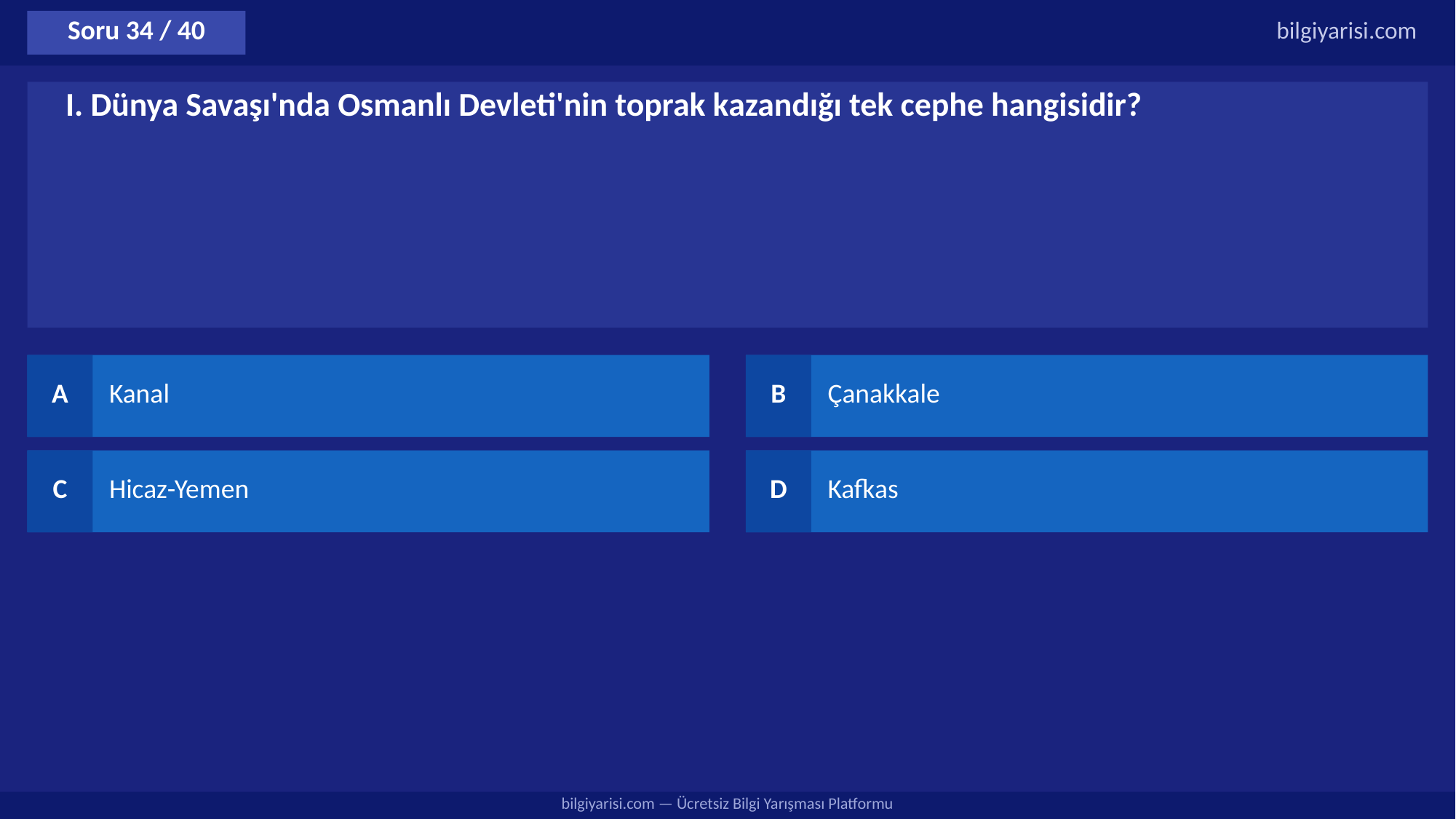

Soru 34 / 40
bilgiyarisi.com

I. Dünya Savaşı'nda Osmanlı Devleti'nin toprak kazandığı tek cephe hangisidir?

A
Kanal

B
Çanakkale

C
Hicaz-Yemen

D
Kafkas
bilgiyarisi.com — Ücretsiz Bilgi Yarışması Platformu